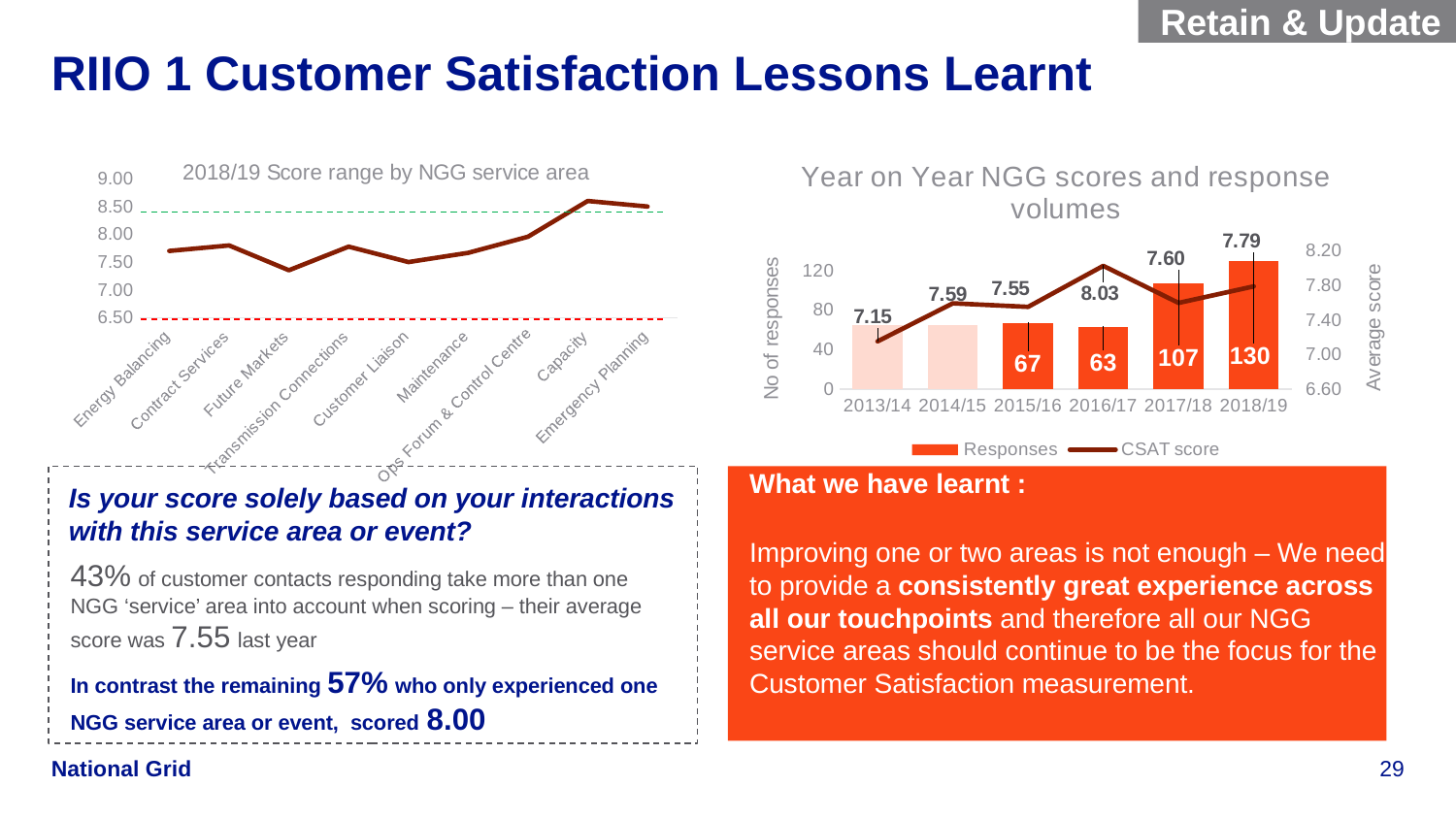

Retain & Update
# RIIO 1 Customer Satisfaction Lessons Learnt

### Chart: 2018/19 Score range by NGG service area

| Category | Score |
|---|---|
| Energy Balancing  | 7.7 |
| Contract Services  | 7.8 |
| Future Markets  | 7.352941176470588 |
| Transmission Connections  | 7.777777777777778 |
| Customer Liaison  | 7.5 |
| Maintenance  | 7.666666666666667 |
| Ops Forum & Control Centre | 7.956521739130435 |
| Capacity  | 8.6 |
| Emergency Planning  | 8.5 |

### Chart: Year on Year NGG scores and response volumes

| Category | Responses | CSAT score |
|---|---|---|
| 2013/14 | 65.0 | 7.153 |
| 2014/15 | 65.0 | 7.593 |
| 2015/16 | 67.0 | 7.552 |
| 2016/17 | 63.0 | 8.027 |
| 2017/18 | 107.0 | 7.598 |
| 2018/19 | 130.0 | 7.79 |
What we have learnt :

Improving one or two areas is not enough – We need to provide a consistently great experience across all our touchpoints and therefore all our NGG service areas should continue to be the focus for the Customer Satisfaction measurement.

Is your score solely based on your interactions with this service area or event?
43% of customer contacts responding take more than one NGG ‘service’ area into account when scoring – their average score was 7.55 last year
In contrast the remaining 57% who only experienced one NGG service area or event,  scored 8.00